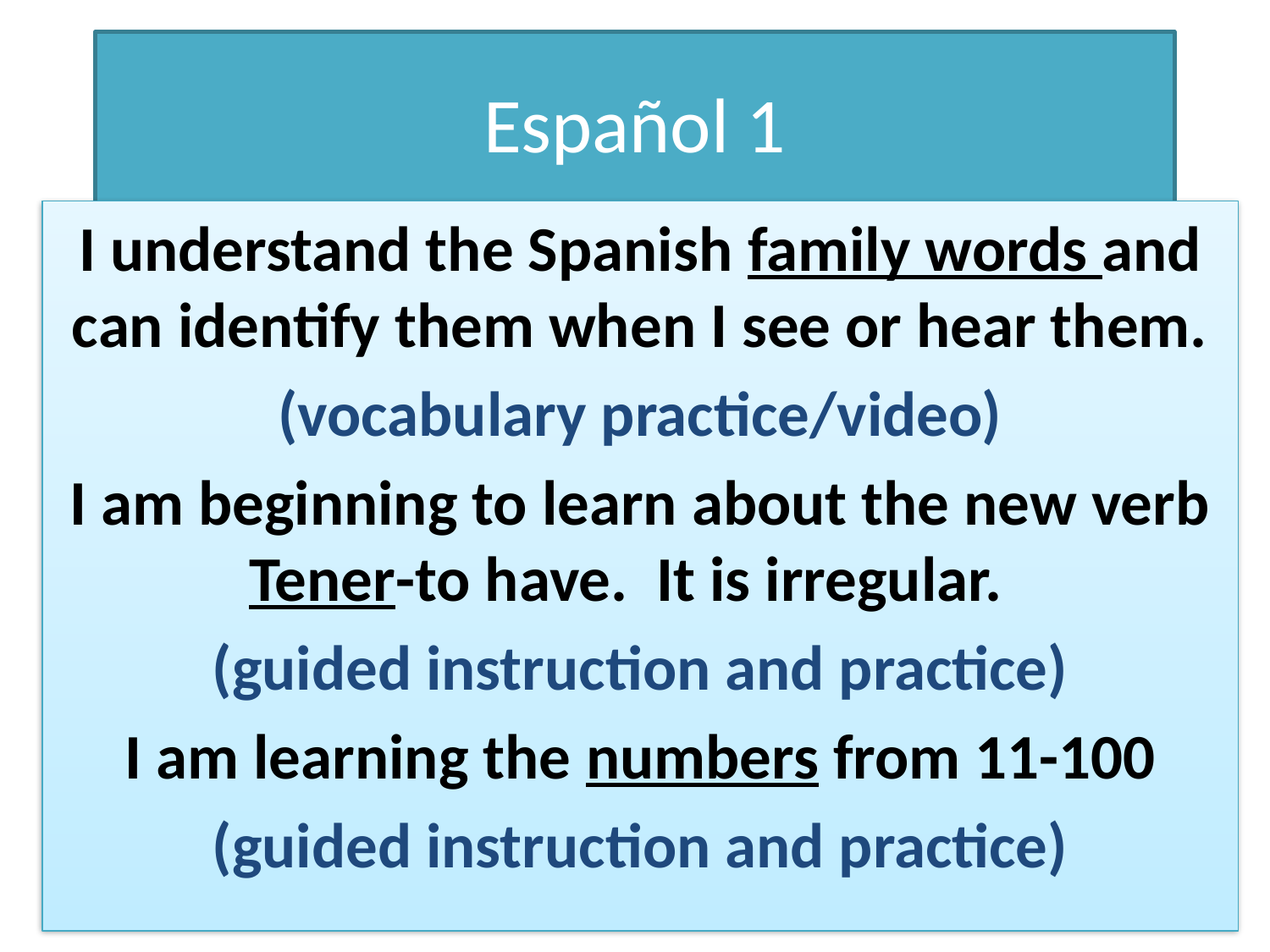

# Español 1
I understand the Spanish family words and can identify them when I see or hear them.
(vocabulary practice/video)
I am beginning to learn about the new verb Tener-to have.  It is irregular.
(guided instruction and practice)
I am learning the numbers from 11-100
(guided instruction and practice)